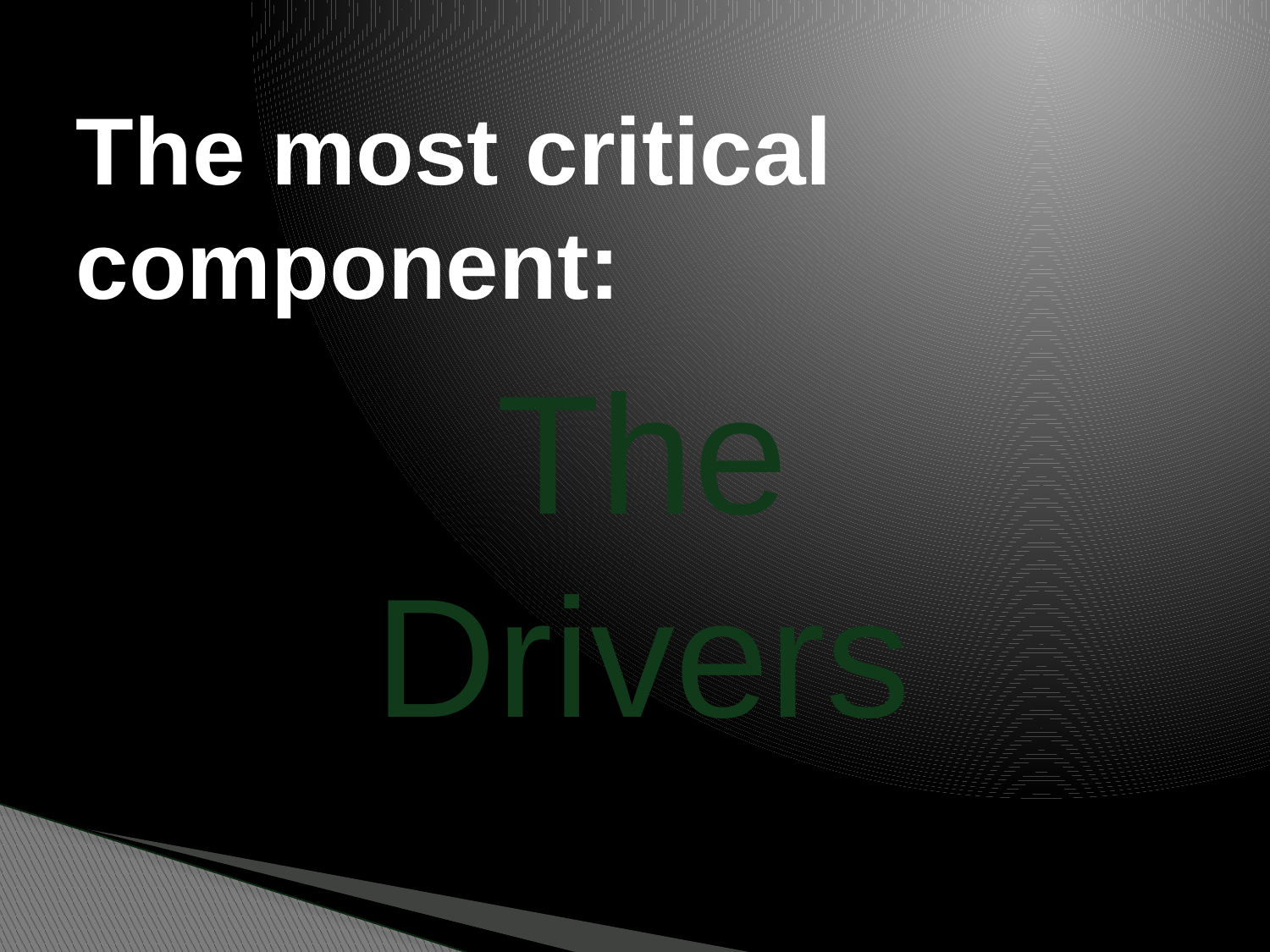

# The most critical component:
The Drivers